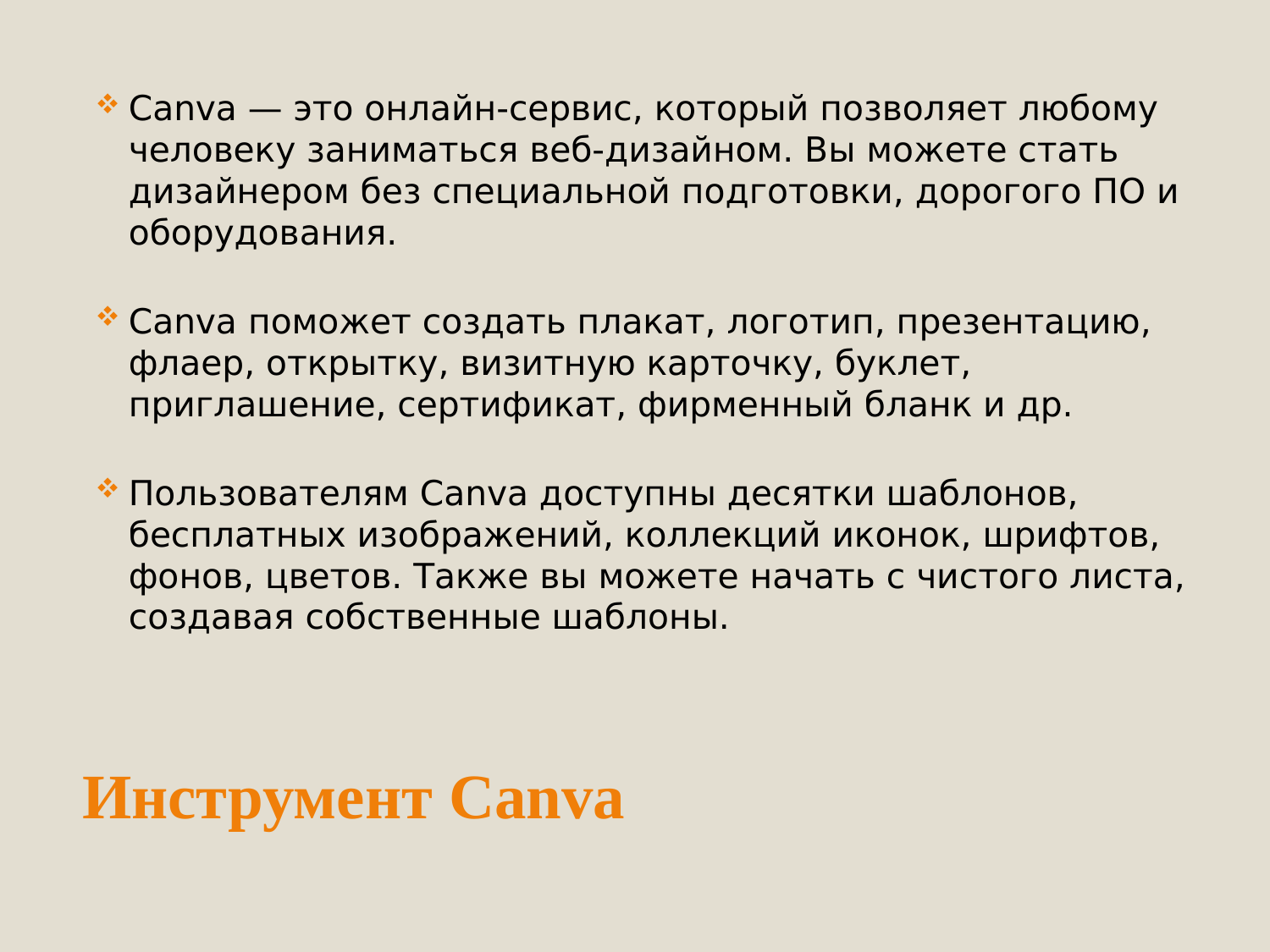

Canva — это онлайн-сервис, который позволяет любому человеку заниматься веб-дизайном. Вы можете стать дизайнером без специальной подготовки, дорогого ПО и оборудования.

Canva поможет создать плакат, логотип, презентацию, флаер, открытку, визитную карточку, буклет, приглашение, сертификат, фирменный бланк и др.

Пользователям Canva доступны десятки шаблонов, бесплатных изображений, коллекций иконок, шрифтов, фонов, цветов. Также вы можете начать с чистого листа, создавая собственные шаблоны.
# Инструмент Canva